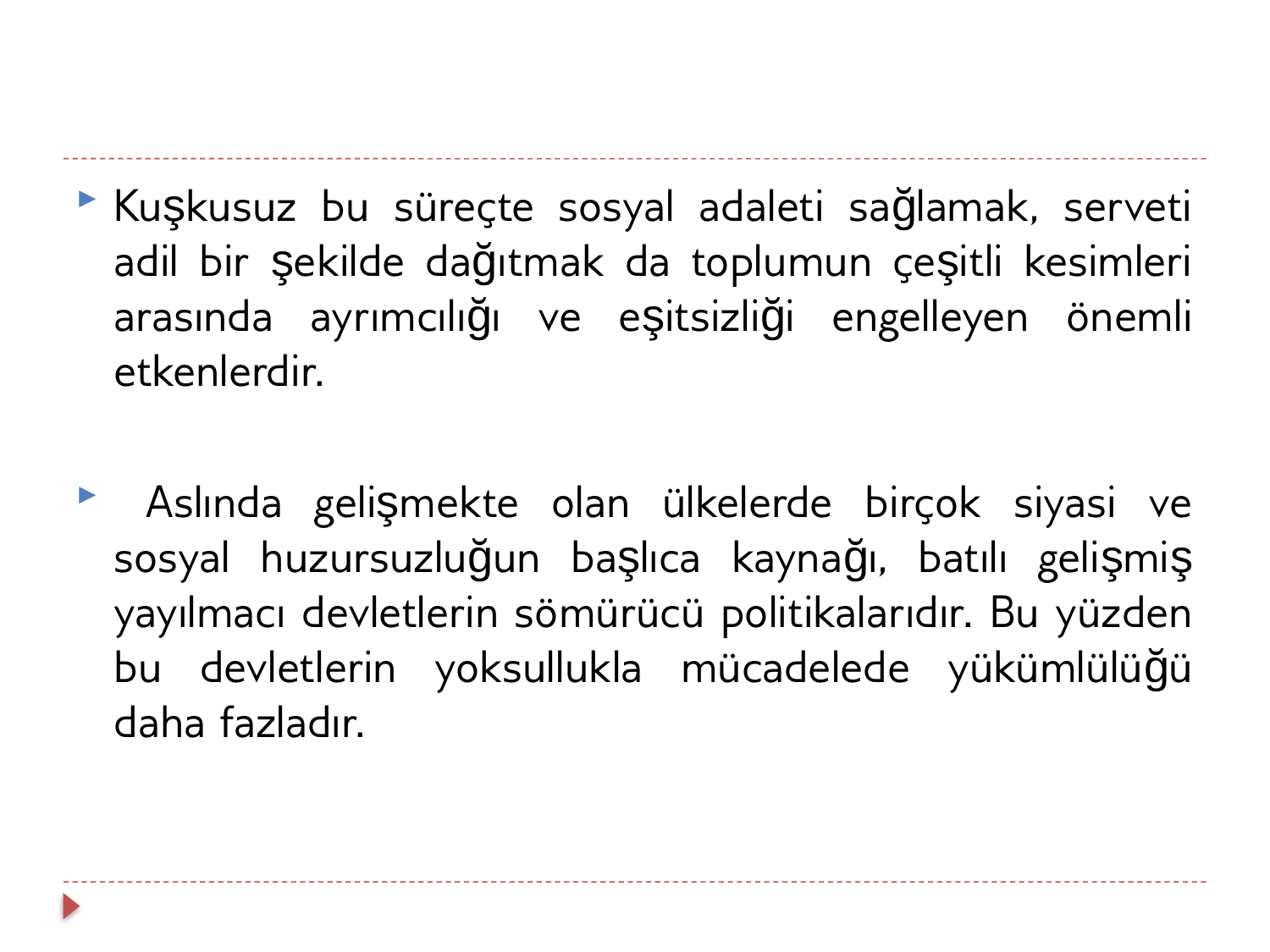

Kuşkusuz bu süreçte sosyal adaleti sağlamak, serveti adil bir şekilde dağıtmak da toplumun çeşitli kesimleri arasında ayrımcılığı ve eşitsizliği engelleyen önemli etkenlerdir.

 Aslında gelişmekte olan ülkelerde birçok siyasi ve sosyal huzursuzluğun başlıca kaynağı, batılı gelişmiş yayılmacı devletlerin sömürücü politikalarıdır. Bu yüzden bu devletlerin yoksullukla mücadelede yükümlülüğü daha fazladır.